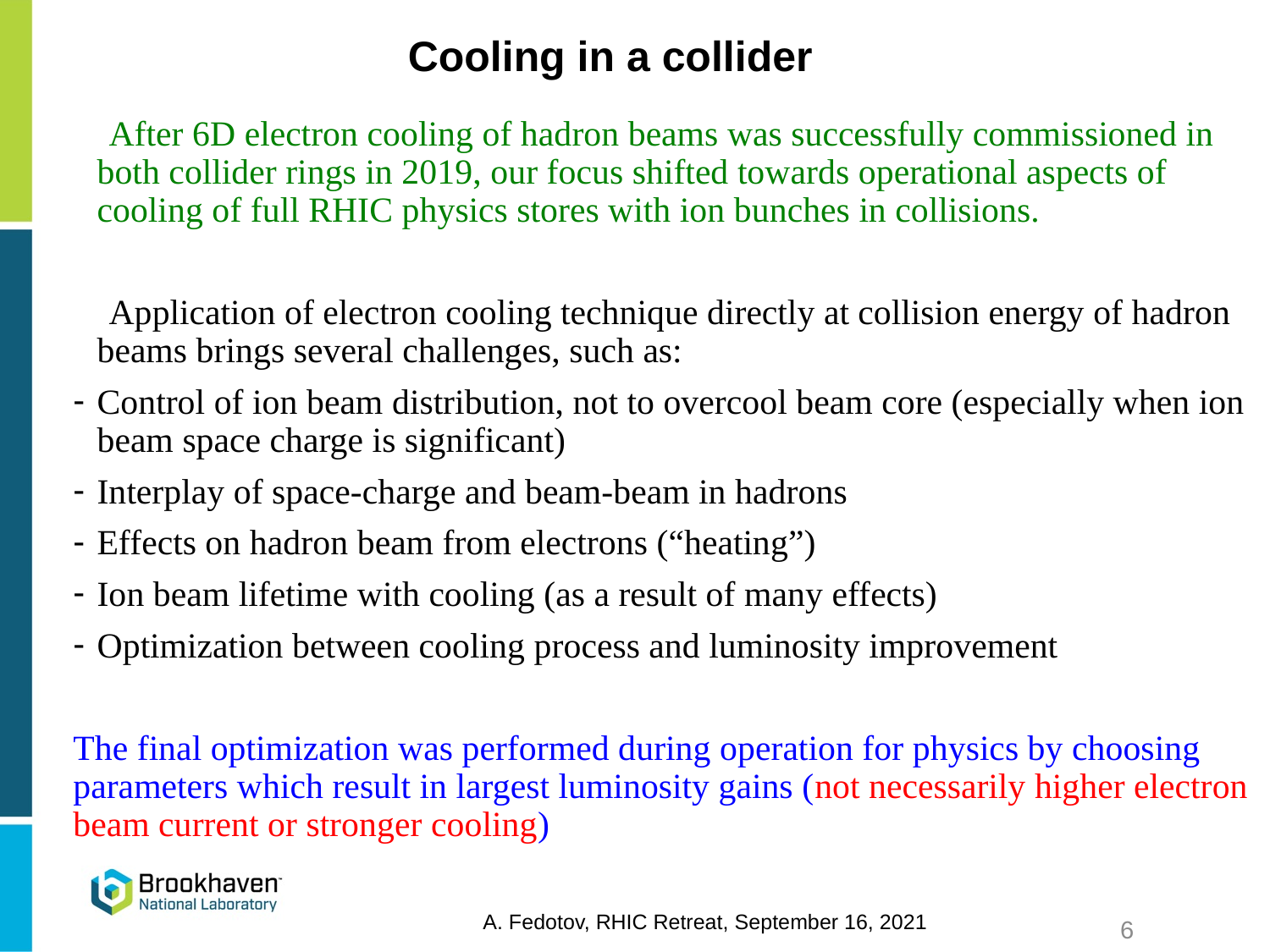

# Cooling in a collider
    After 6D electron cooling of hadron beams was successfully commissioned in both collider rings in 2019, our focus shifted towards operational aspects of cooling of full RHIC physics stores with ion bunches in collisions.

    Application of electron cooling technique directly at collision energy of hadron beams brings several challenges, such as:
Control of ion beam distribution, not to overcool beam core (especially when ion beam space charge is significant)
Interplay of space-charge and beam-beam in hadrons
Effects on hadron beam from electrons (“heating”)
Ion beam lifetime with cooling (as a result of many effects)
Optimization between cooling process and luminosity improvement

The final optimization was performed during operation for physics by choosing parameters which result in largest luminosity gains (not necessarily higher electron beam current or stronger cooling)
A. Fedotov, RHIC Retreat, September 16, 2021
6